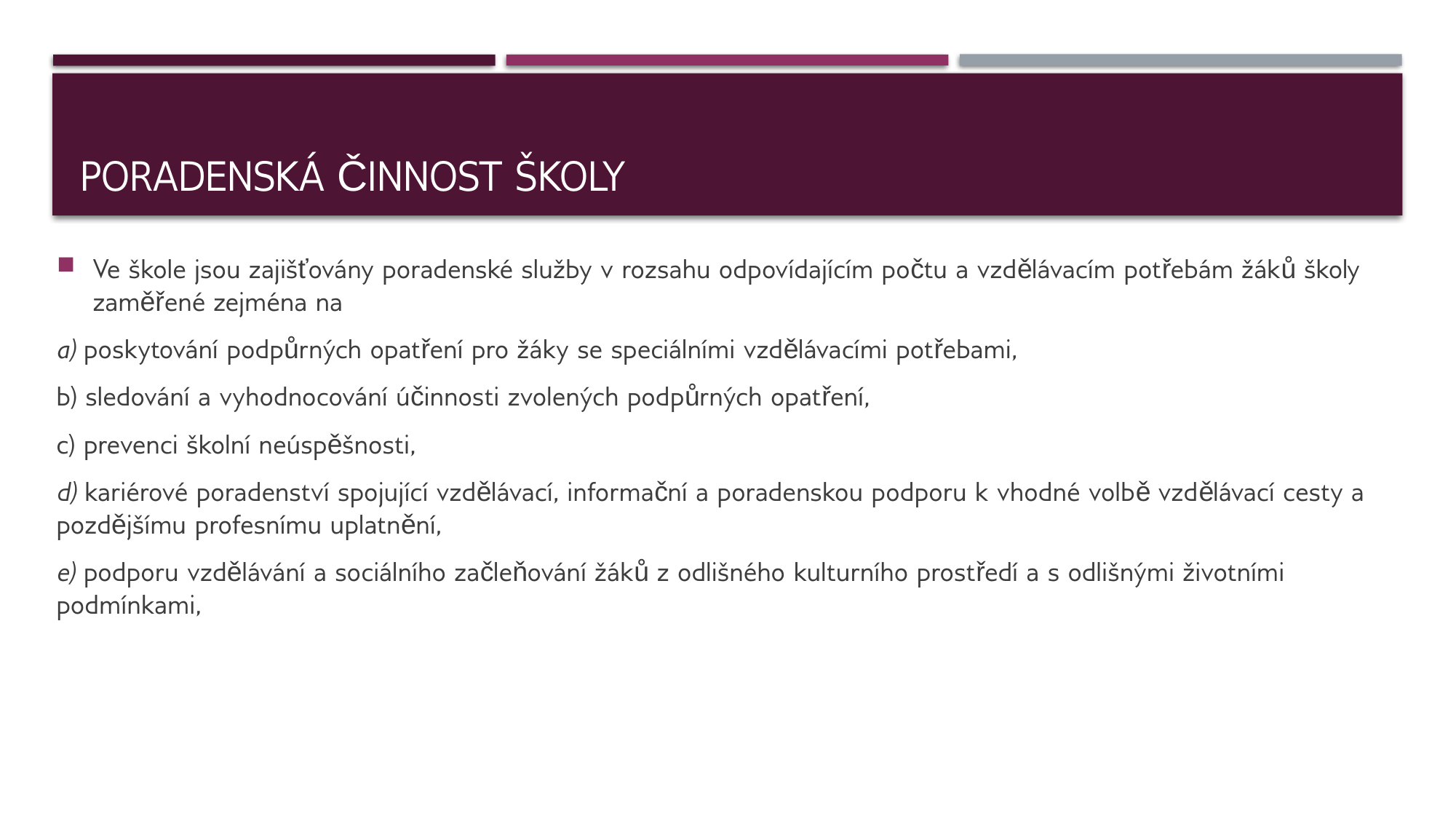

# Poradenská činnost školy
Ve škole jsou zajišťovány poradenské služby v rozsahu odpovídajícím počtu a vzdělávacím potřebám žáků školy zaměřené zejména na
a) poskytování podpůrných opatření pro žáky se speciálními vzdělávacími potřebami,
b) sledování a vyhodnocování účinnosti zvolených podpůrných opatření,
c) prevenci školní neúspěšnosti,
d) kariérové poradenství spojující vzdělávací, informační a poradenskou podporu k vhodné volbě vzdělávací cesty a pozdějšímu profesnímu uplatnění,
e) podporu vzdělávání a sociálního začleňování žáků z odlišného kulturního prostředí a s odlišnými životními podmínkami,